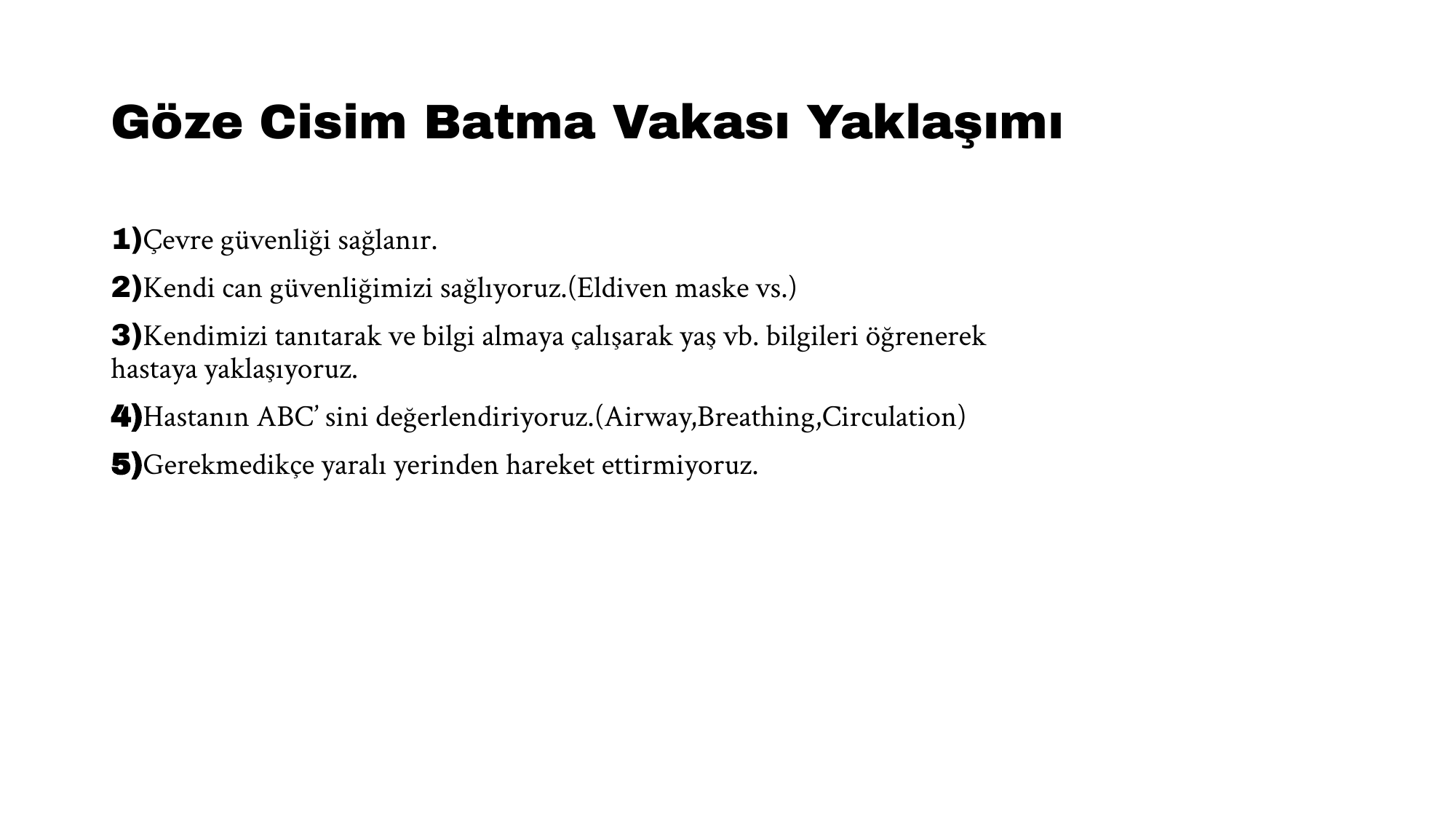

# Göze Cisim Batma Vakası Yaklaşımı
1)Çevre güvenliği sağlanır.
2)Kendi can güvenliğimizi sağlıyoruz.(Eldiven maske vs.)
3)Kendimizi tanıtarak ve bilgi almaya çalışarak yaş vb. bilgileri öğrenerek hastaya yaklaşıyoruz.
4)Hastanın ABC’ sini değerlendiriyoruz.(Airway,Breathing,Circulation)
5)Gerekmedikçe yaralı yerinden hareket ettirmiyoruz.